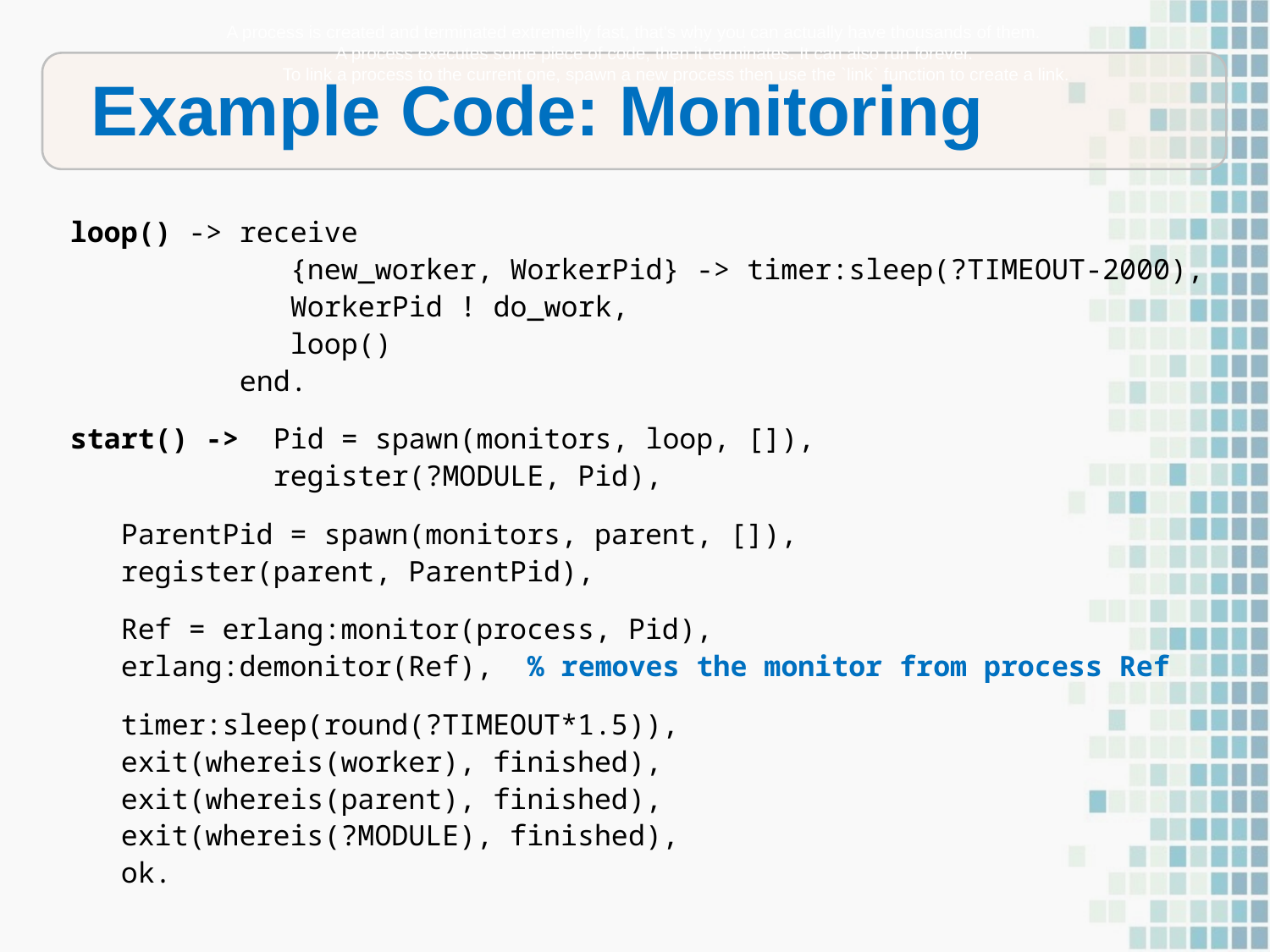

A process is created and terminated extremelly fast, that's why you can actually have thousands of them.
A process executes some piece of code, then it terminates. It can also run forever.
To link a process to the current one, spawn a new process then use the `link` function to create a link.
Example Code: Monitoring

loop() -> receive
             {new_worker, WorkerPid} -> timer:sleep(?TIMEOUT-2000),
             WorkerPid ! do_work,
             loop()
          end.

start() ->  Pid = spawn(monitors, loop, []),
            register(?MODULE, Pid),

   ParentPid = spawn(monitors, parent, []),
   register(parent, ParentPid),

   Ref = erlang:monitor(process, Pid),
   erlang:demonitor(Ref),  % removes the monitor from process Ref

   timer:sleep(round(?TIMEOUT*1.5)),
   exit(whereis(worker), finished),
   exit(whereis(parent), finished),
   exit(whereis(?MODULE), finished),
   ok.